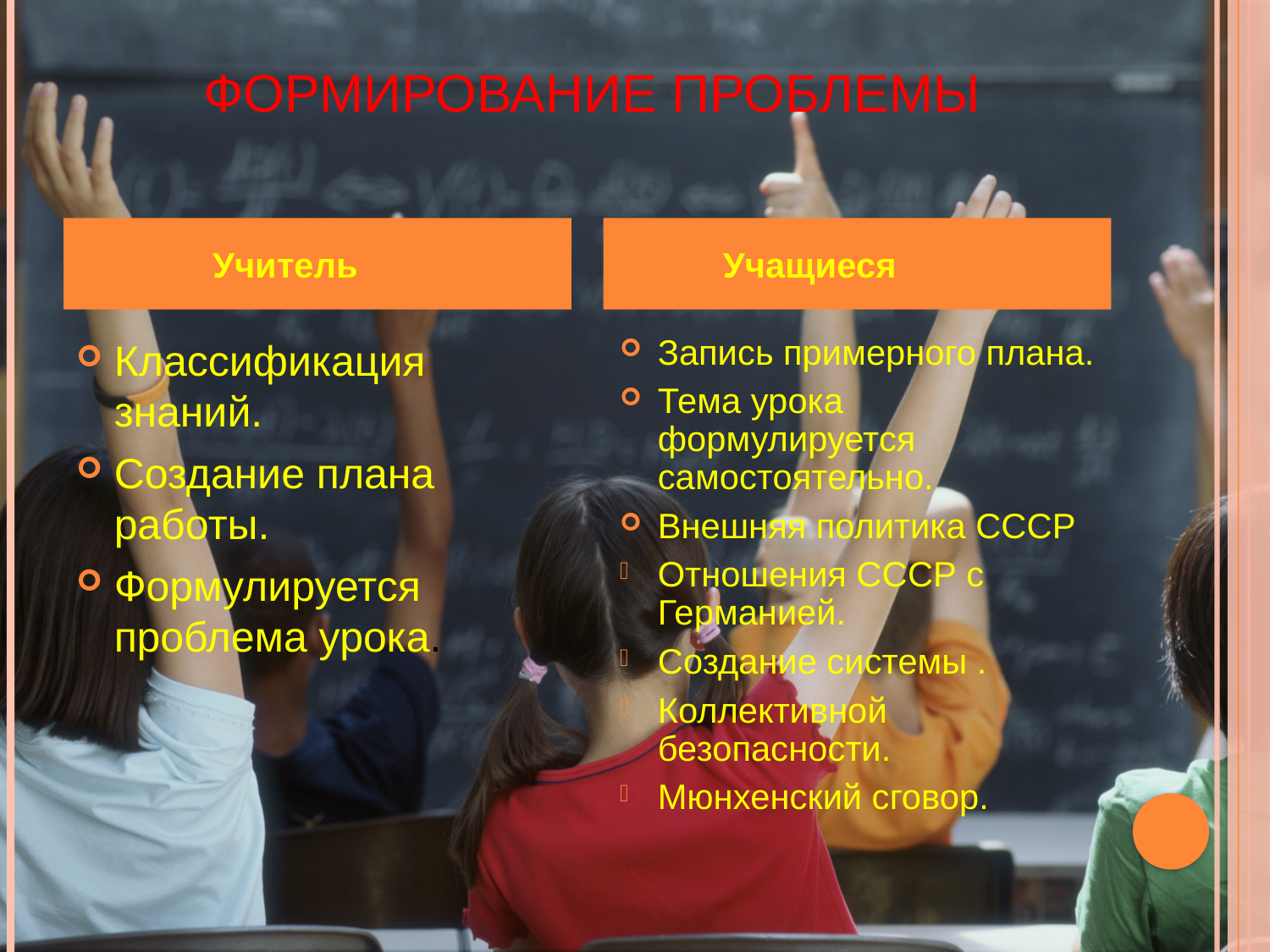

# Формирование проблемы
              Учитель
           Учащиеся
Классификация знаний.
Создание плана работы.
Формулируется проблема урока.
Запись примерного плана.
Тема урока формулируется самостоятельно.
Внешняя политика СССР
Отношения СССР с Германией.
Создание системы .
Коллективной безопасности.
Мюнхенский сговор.